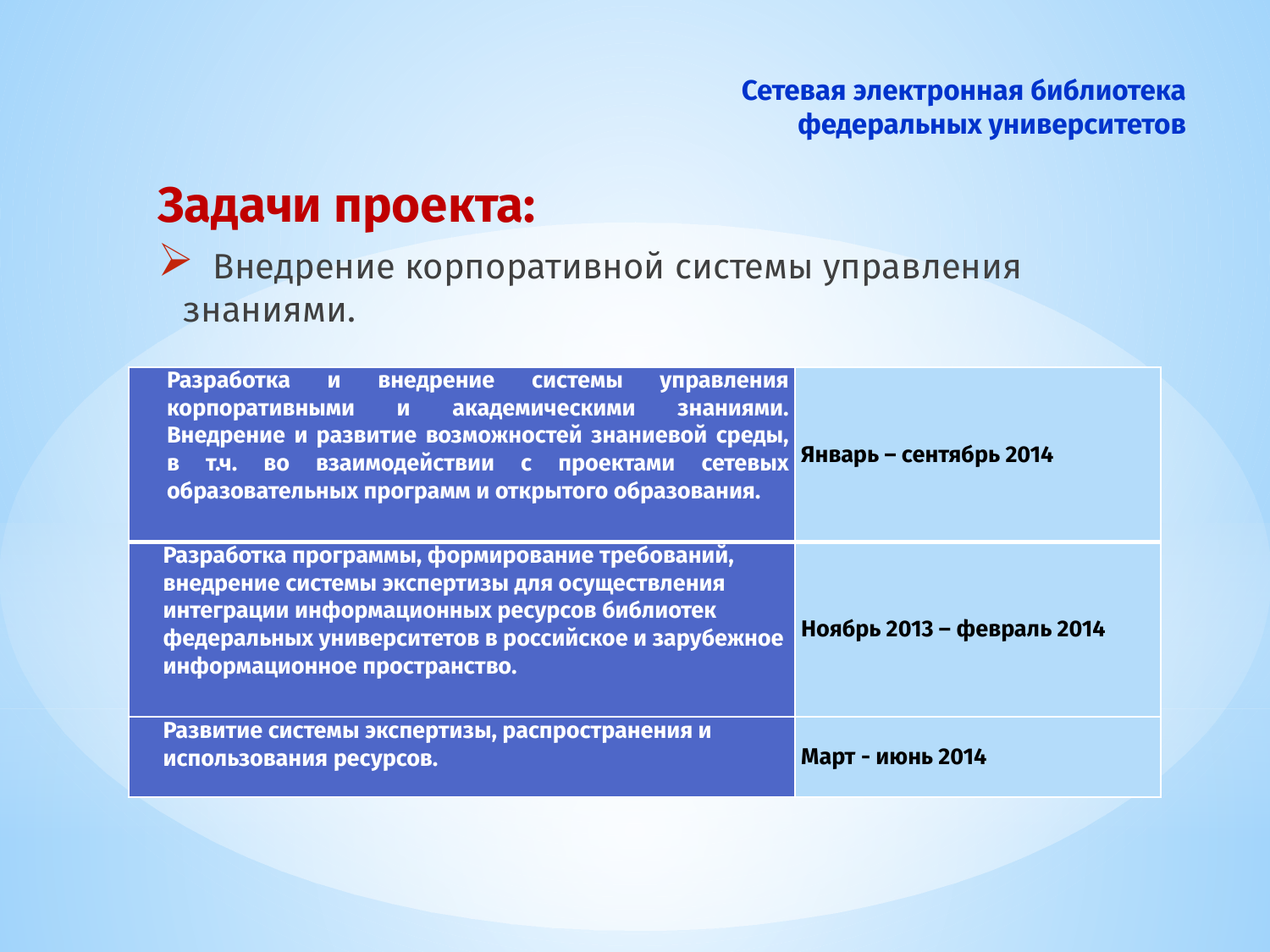

# Сетевая электронная библиотека федеральных университетов
Задачи проекта:
  Внедрение корпоративной системы управления знаниями.

| Разработка и внедрение системы управления корпоративными и академическими знаниями. Внедрение и развитие возможностей знаниевой среды, в т.ч. во взаимодействии с проектами сетевых образовательных программ и открытого образования. | Январь – сентябрь 2014 |
| --- | --- |
| Разработка программы, формирование требований, внедрение системы экспертизы для осуществления интеграции информационных ресурсов библиотек федеральных университетов в российское и зарубежное информационное пространство. | Ноябрь 2013 – февраль 2014 |
| Развитие системы экспертизы, распространения и использования ресурсов. | Март - июнь 2014 |